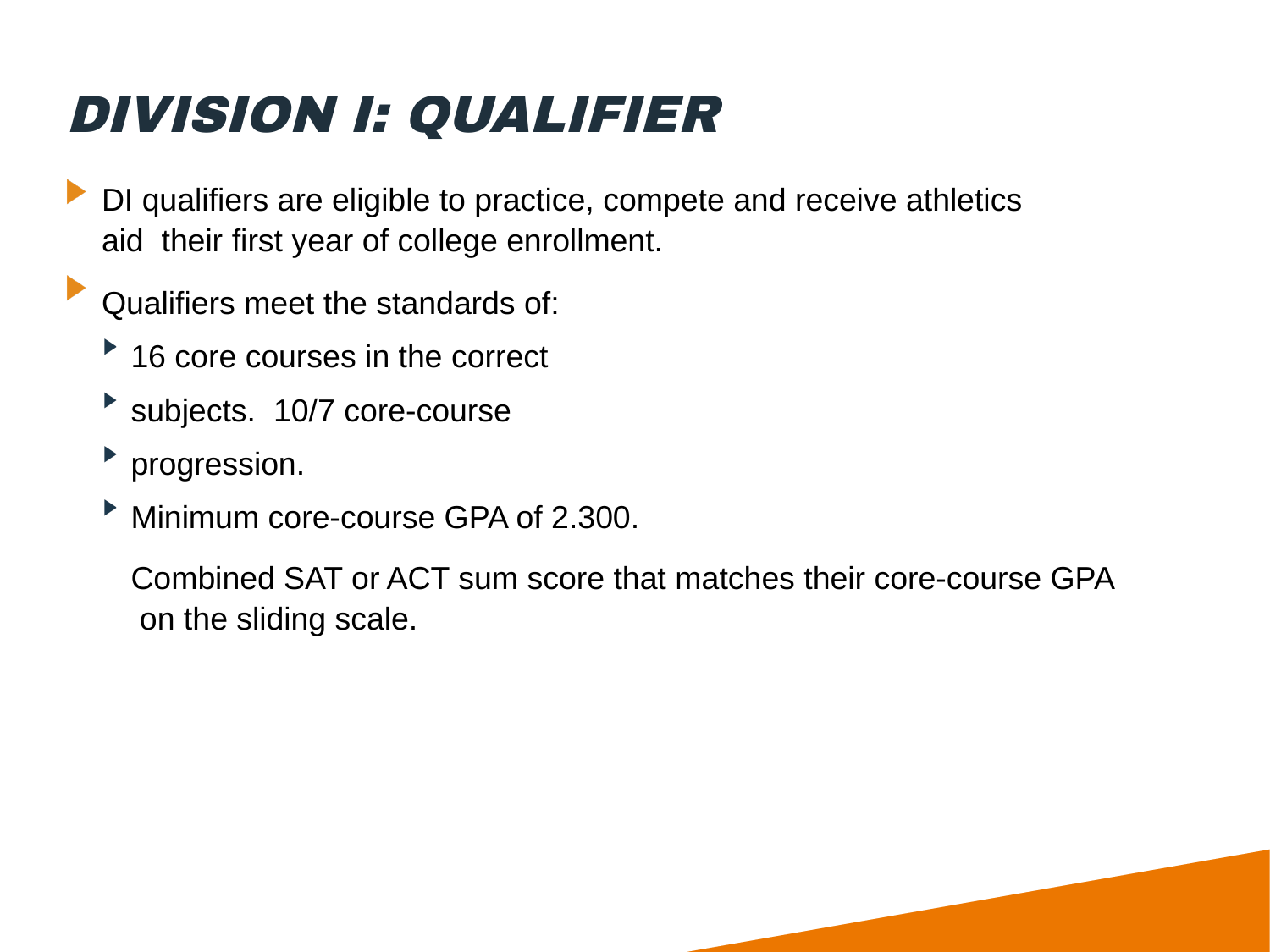

# DIVISION I: QUALIFIER
DI qualifiers are eligible to practice, compete and receive athletics aid  their first year of college enrollment.
Qualifiers meet the standards of:
16 core courses in the correct subjects.  10/7 core-course progression.
Minimum core-course GPA of 2.300.
Combined SAT or ACT sum score that matches their core-course GPA  on the sliding scale.